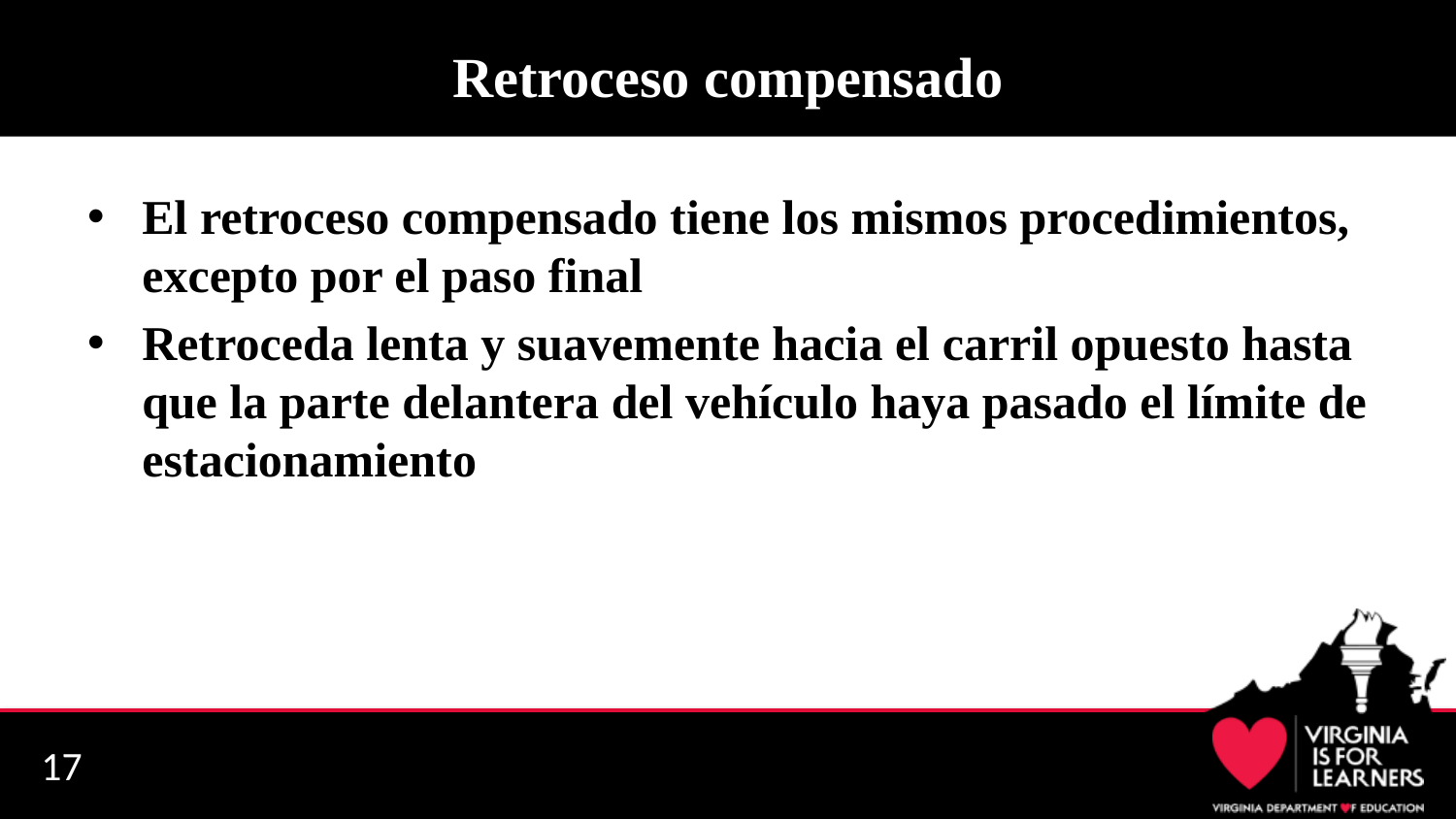

# Retroceso compensado
El retroceso compensado tiene los mismos procedimientos, excepto por el paso final
Retroceda lenta y suavemente hacia el carril opuesto hasta que la parte delantera del vehículo haya pasado el límite de estacionamiento